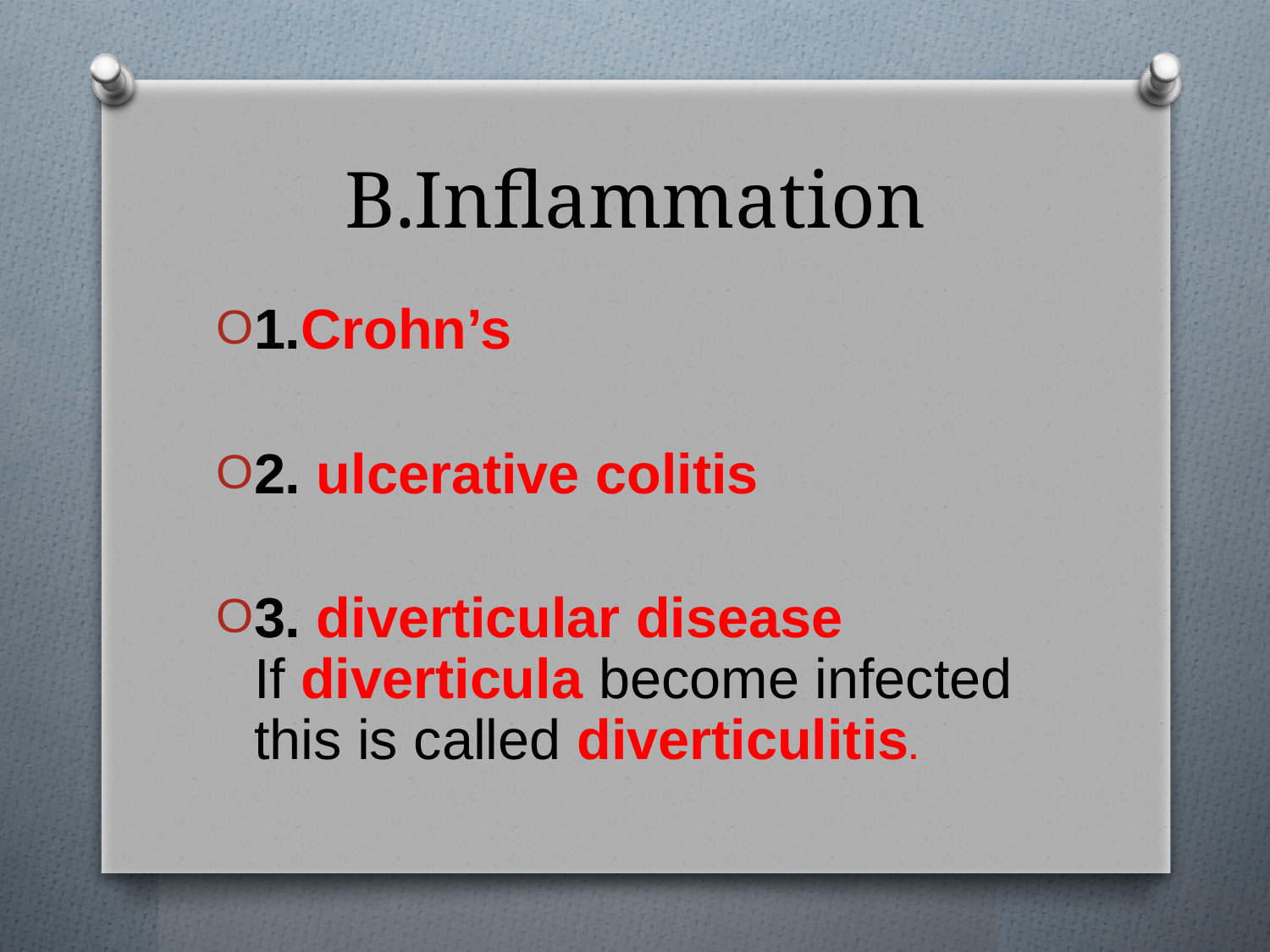

# B.Inflammation
1.Crohn’s

2. ulcerative colitis

3. diverticular disease If diverticula become infected this is called diverticulitis.